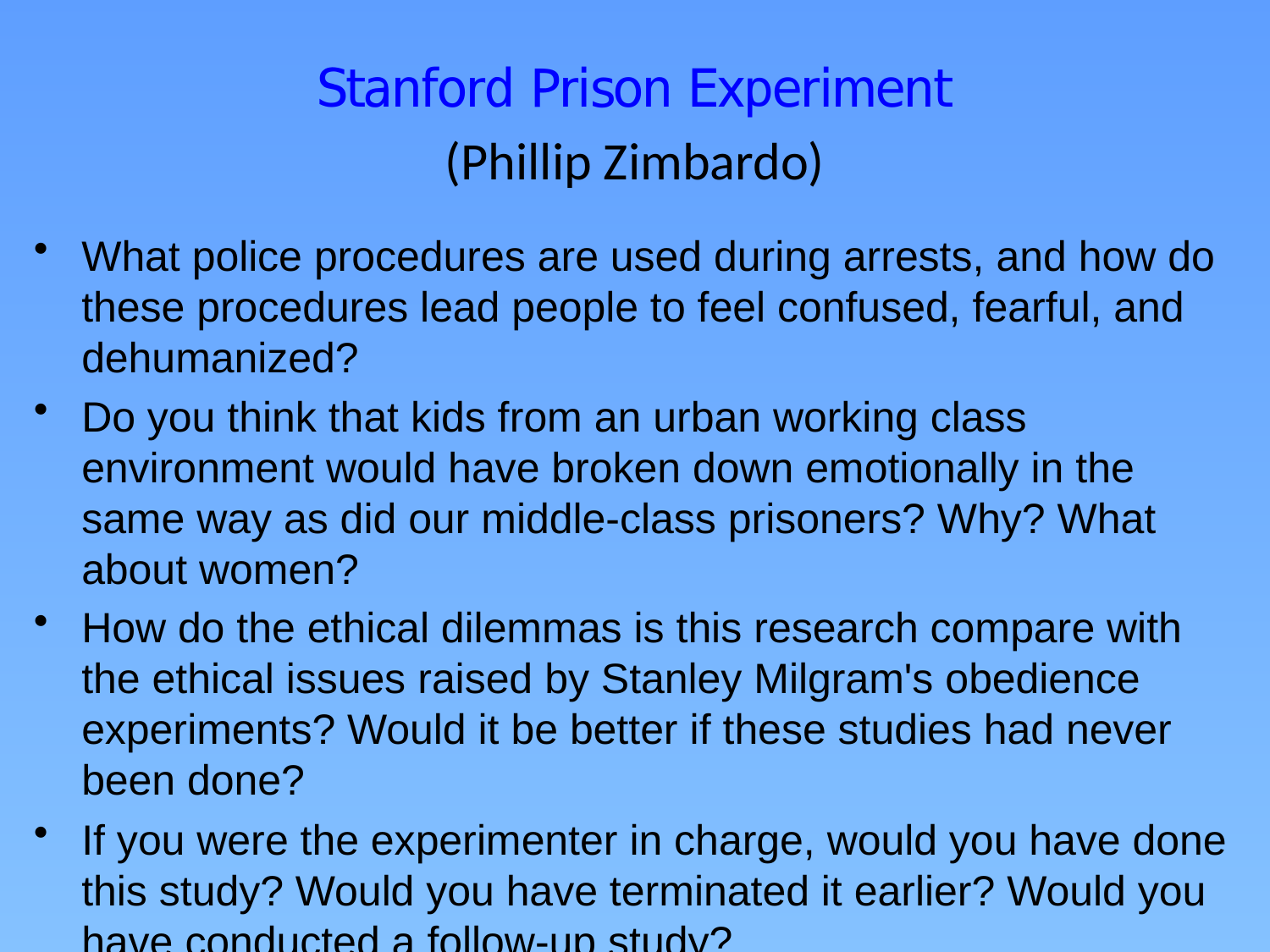

# Stanford Prison Experiment (Phillip Zimbardo)
What police procedures are used during arrests, and how do these procedures lead people to feel confused, fearful, and dehumanized?
Do you think that kids from an urban working class environment would have broken down emotionally in the same way as did our middle-class prisoners? Why? What about women?
How do the ethical dilemmas is this research compare with the ethical issues raised by Stanley Milgram's obedience experiments? Would it be better if these studies had never been done?
If you were the experimenter in charge, would you have done this study? Would you have terminated it earlier? Would you have conducted a follow-up study?